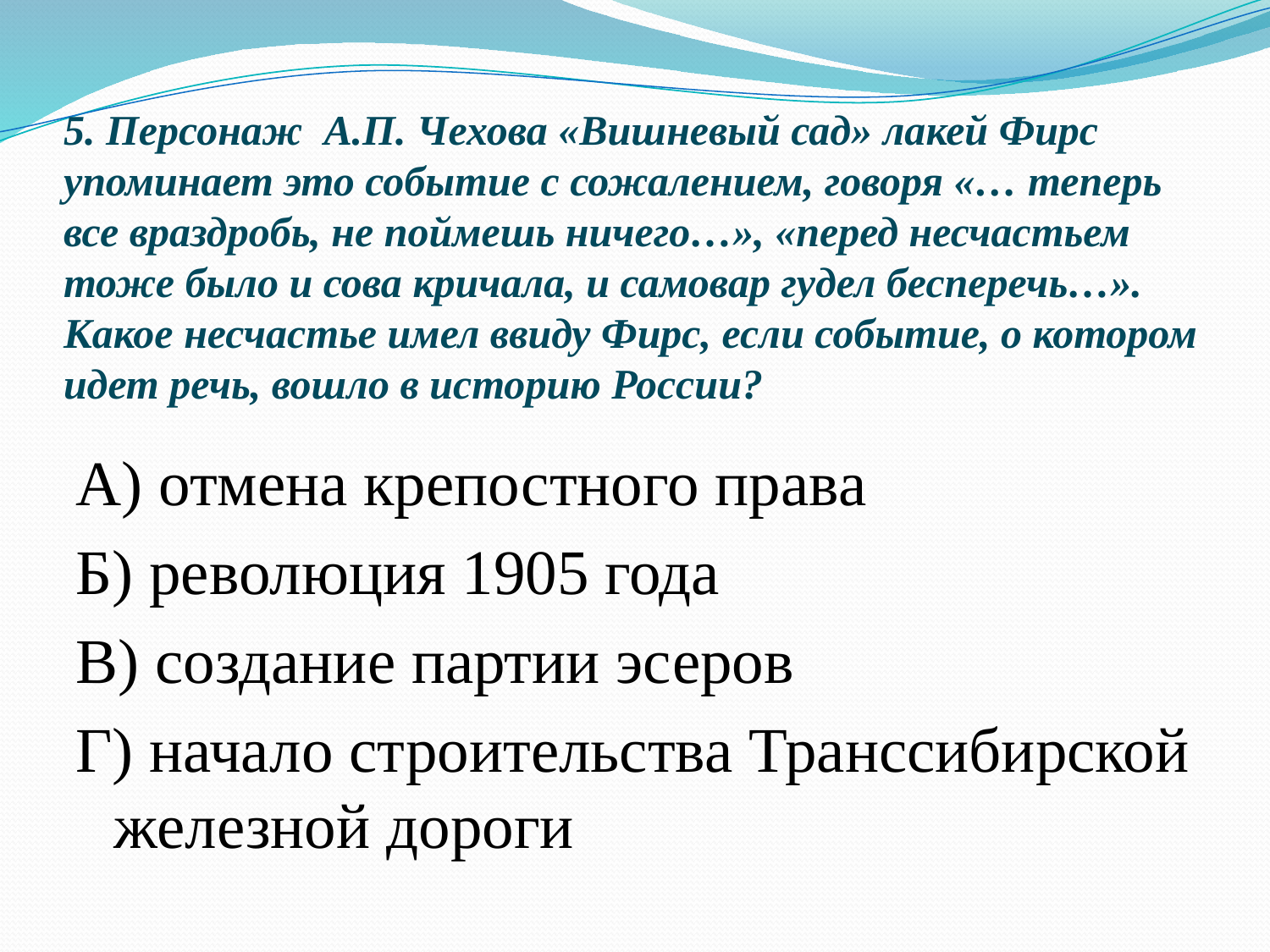

# 5. Персонаж  А.П. Чехова «Вишневый сад» лакей Фирс упоминает это событие с сожалением, говоря «… теперь все враздробь, не поймешь ничего…», «перед несчастьем тоже было и сова кричала, и самовар гудел бесперечь…». Какое несчастье имел ввиду Фирс, если событие, о котором идет речь, вошло в историю России?
А) отмена крепостного права
Б) революция 1905 года
В) создание партии эсеров
Г) начало строительства Транссибирской железной дороги